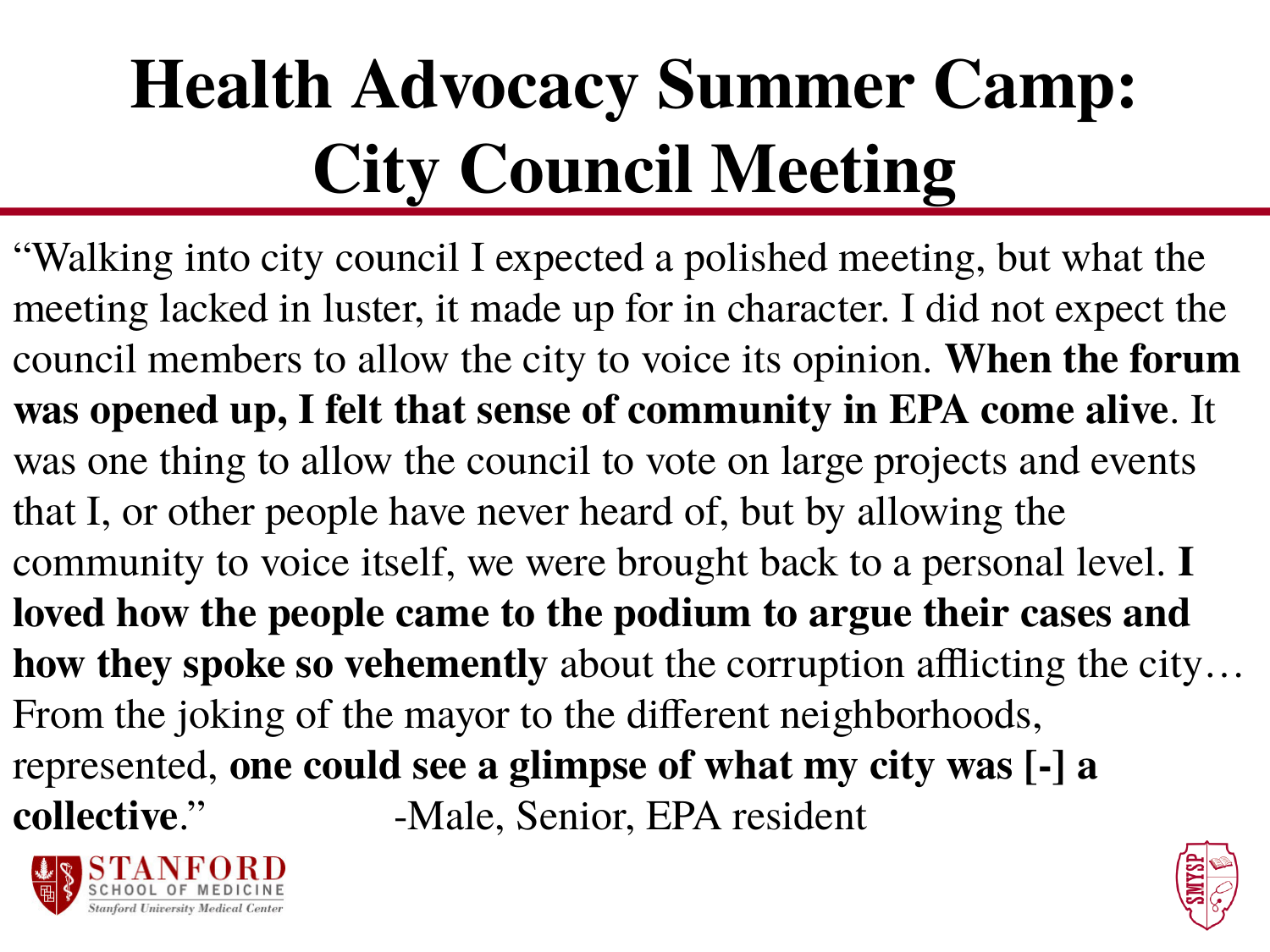

# Health Advocacy Summer Camp: City Council Meeting
“Walking into city council I expected a polished meeting, but what the meeting lacked in luster, it made up for in character. I did not expect the council members to allow the city to voice its opinion. When the forum was opened up, I felt that sense of community in EPA come alive. It was one thing to allow the council to vote on large projects and events that I, or other people have never heard of, but by allowing the community to voice itself, we were brought back to a personal level. I loved how the people came to the podium to argue their cases and how they spoke so vehemently about the corruption afflicting the city… From the joking of the mayor to the different neighborhoods, represented, one could see a glimpse of what my city was [-] a collective.”		-Male, Senior, EPA resident